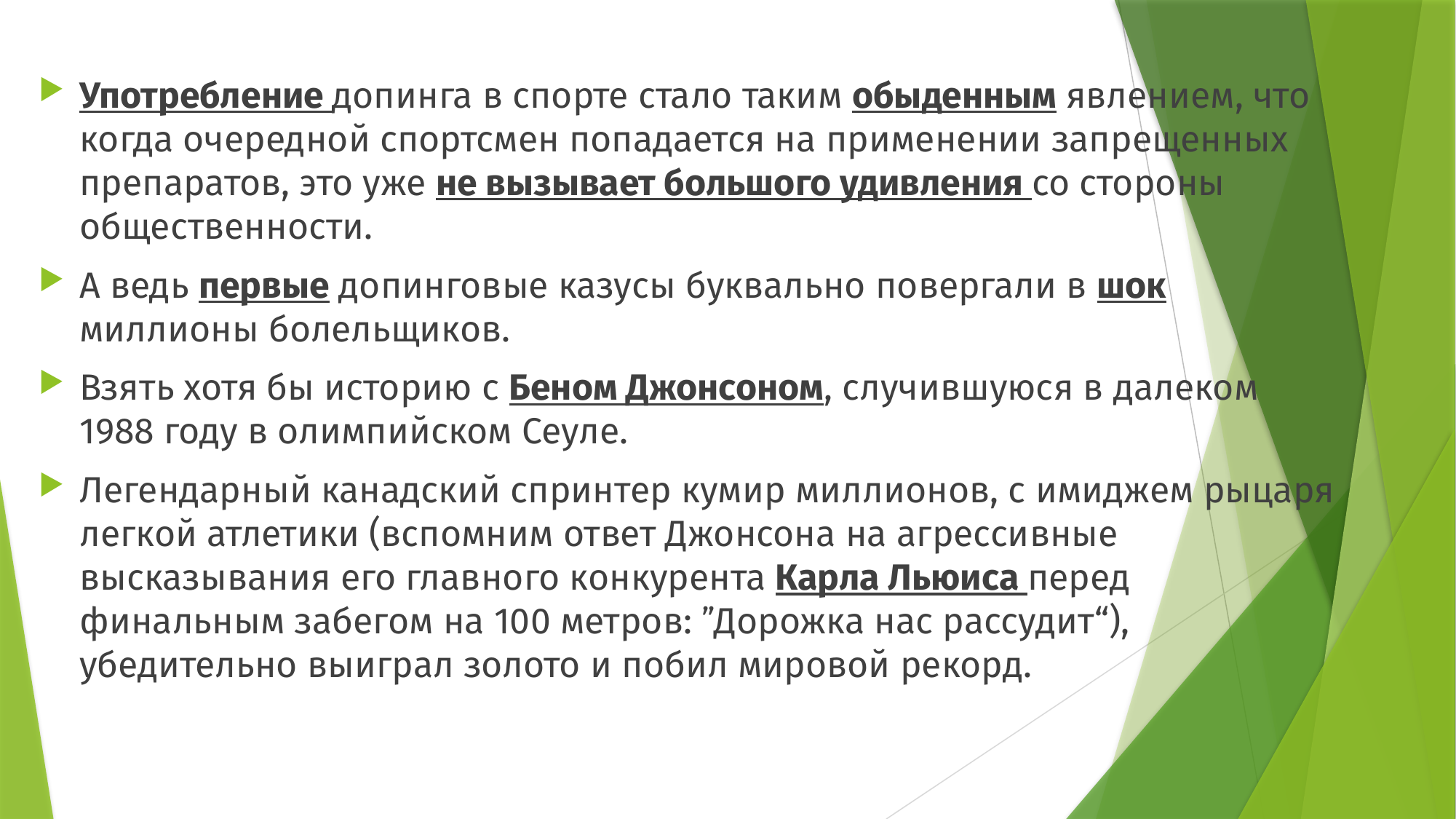

Употребление допинга в спорте стало таким обыденным явлением, что когда очередной спортсмен попадается на применении запрещенных препаратов, это уже не вызывает большого удивления со стороны общественности.
А ведь первые допинговые казусы буквально повергали в шок миллионы болельщиков.
Взять хотя бы историю с Беном Джонсоном, случившуюся в далеком 1988 году в олимпийском Сеуле.
Легендарный канадский спринтер кумир миллионов, с имиджем рыцаря легкой атлетики (вспомним ответ Джонсона на агрессивные высказывания его главного конкурента Карла Льюиса перед финальным забегом на 100 метров: ˮДорожка нас рассудит“), убедительно выиграл золото и побил мировой рекорд.